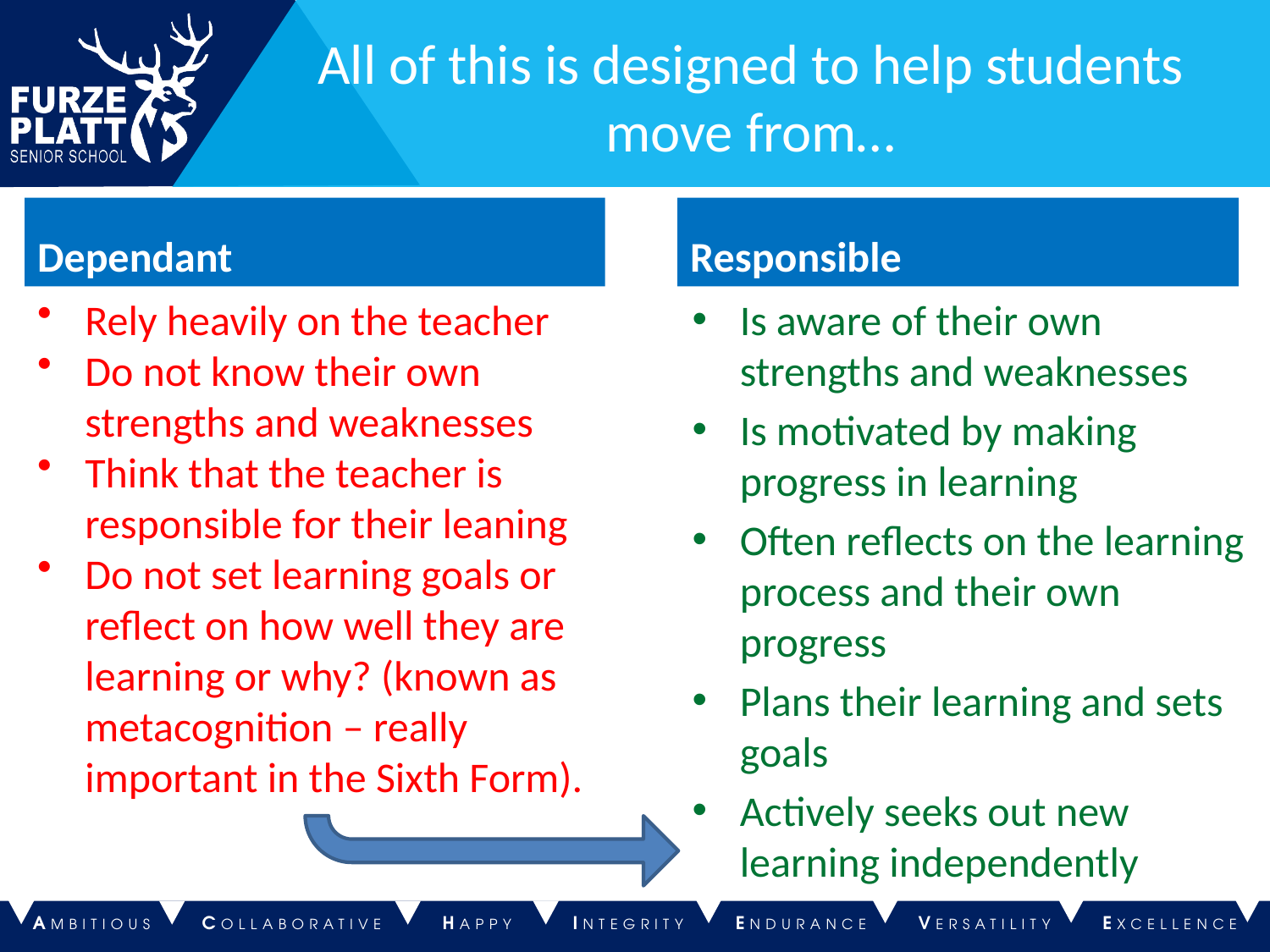

# All of this is designed to help students move from…
Dependant
Responsible
Rely heavily on the teacher
Do not know their own strengths and weaknesses
Think that the teacher is responsible for their leaning
Do not set learning goals or reflect on how well they are learning or why? (known as metacognition – really important in the Sixth Form).

Is aware of their own strengths and weaknesses
Is motivated by making progress in learning
Often reflects on the learning process and their own progress
Plans their learning and sets goals
Actively seeks out new learning independently